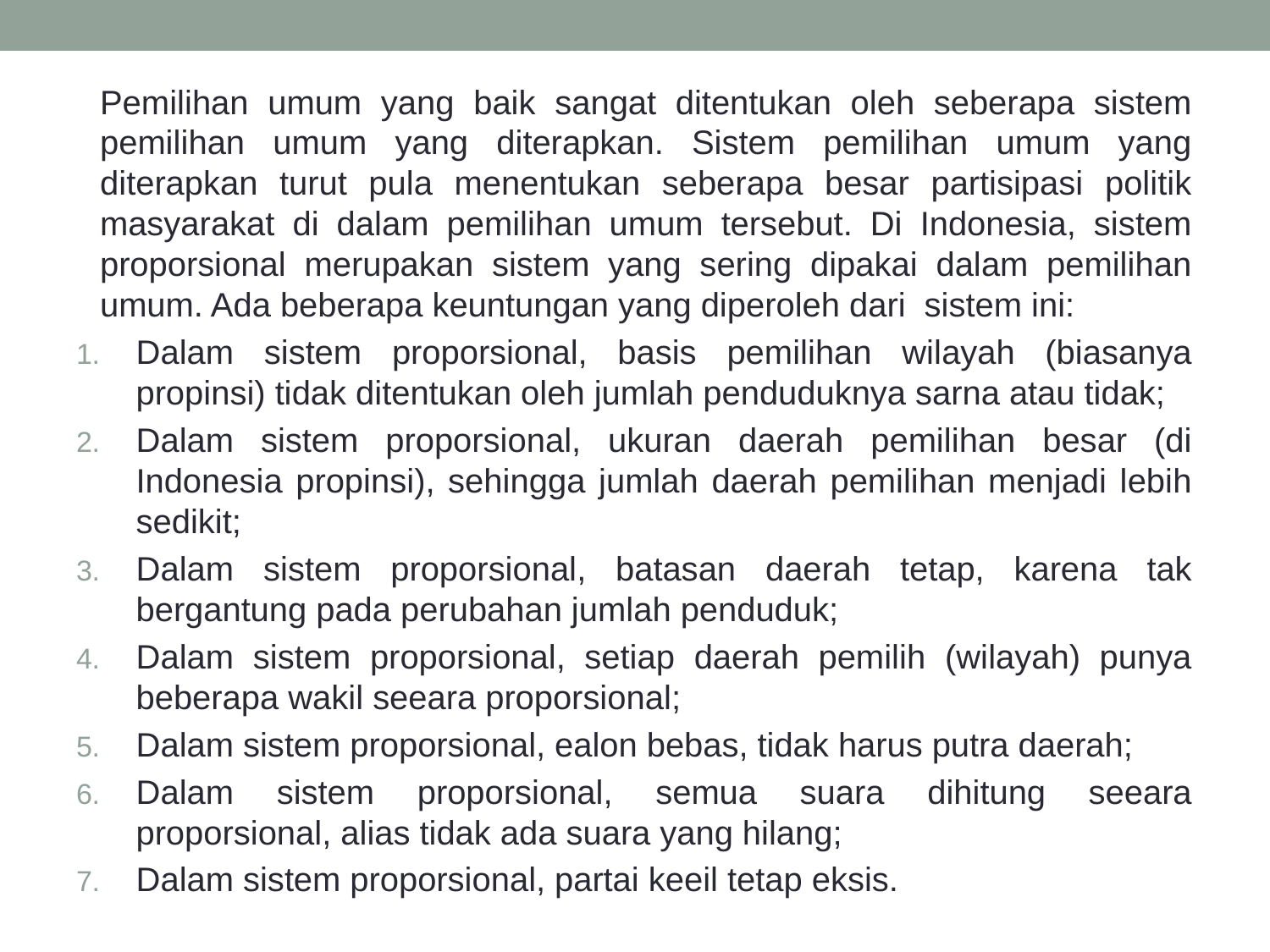

Pemilihan umum yang baik sangat ditentukan oleh seberapa sistem pemilihan umum yang diterapkan. Sistem pemilihan umum yang diterapkan turut pula menentukan seberapa besar partisipasi politik masyarakat di dalam pemilihan umum tersebut. Di Indonesia, sistem proporsional merupakan sistem yang sering dipakai dalam pemilihan umum. Ada beberapa keuntungan yang diperoleh dari  sistem ini:
Dalam sistem proporsional, basis pemilihan wilayah (biasanya propinsi) tidak ditentukan oleh jumlah penduduknya sarna atau tidak;
Dalam sistem proporsional, ukuran daerah pemilihan besar (di Indonesia propinsi), sehingga jumlah daerah pemilihan menjadi lebih sedikit;
Dalam sistem proporsional, batasan daerah tetap, karena tak bergantung pada perubahan jumlah penduduk;
Dalam sistem proporsional, setiap daerah pemilih (wilayah) punya beberapa wakil seeara proporsional;
Dalam sistem proporsional, ealon bebas, tidak harus putra daerah;
Dalam sistem proporsional, semua suara dihitung seeara proporsional, alias tidak ada suara yang hilang;
Dalam sistem proporsional, partai keeil tetap eksis.